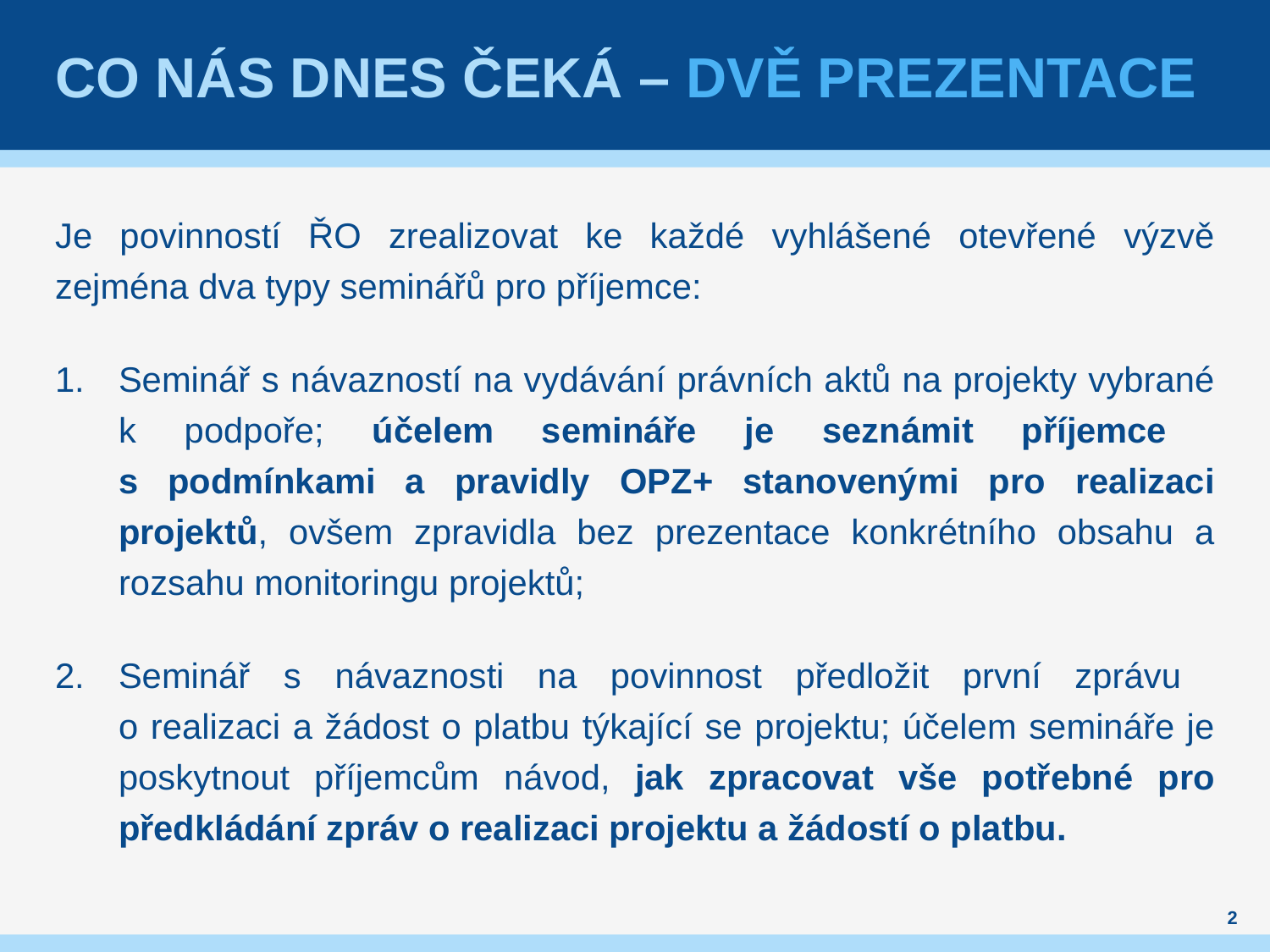

# Co nás dnes čeká – dvě prezentace

Je povinností ŘO zrealizovat ke každé vyhlášené otevřené výzvě zejména dva typy seminářů pro příjemce:
Seminář s návazností na vydávání právních aktů na projekty vybrané k podpoře; účelem semináře je seznámit příjemce
s podmínkami a pravidly OPZ+ stanovenými pro realizaci projektů, ovšem zpravidla bez prezentace konkrétního obsahu a rozsahu monitoringu projektů;
Seminář s návaznosti na povinnost předložit první zprávu
o realizaci a žádost o platbu týkající se projektu; účelem semináře je poskytnout příjemcům návod, jak zpracovat vše potřebné pro předkládání zpráv o realizaci projektu a žádostí o platbu.
2